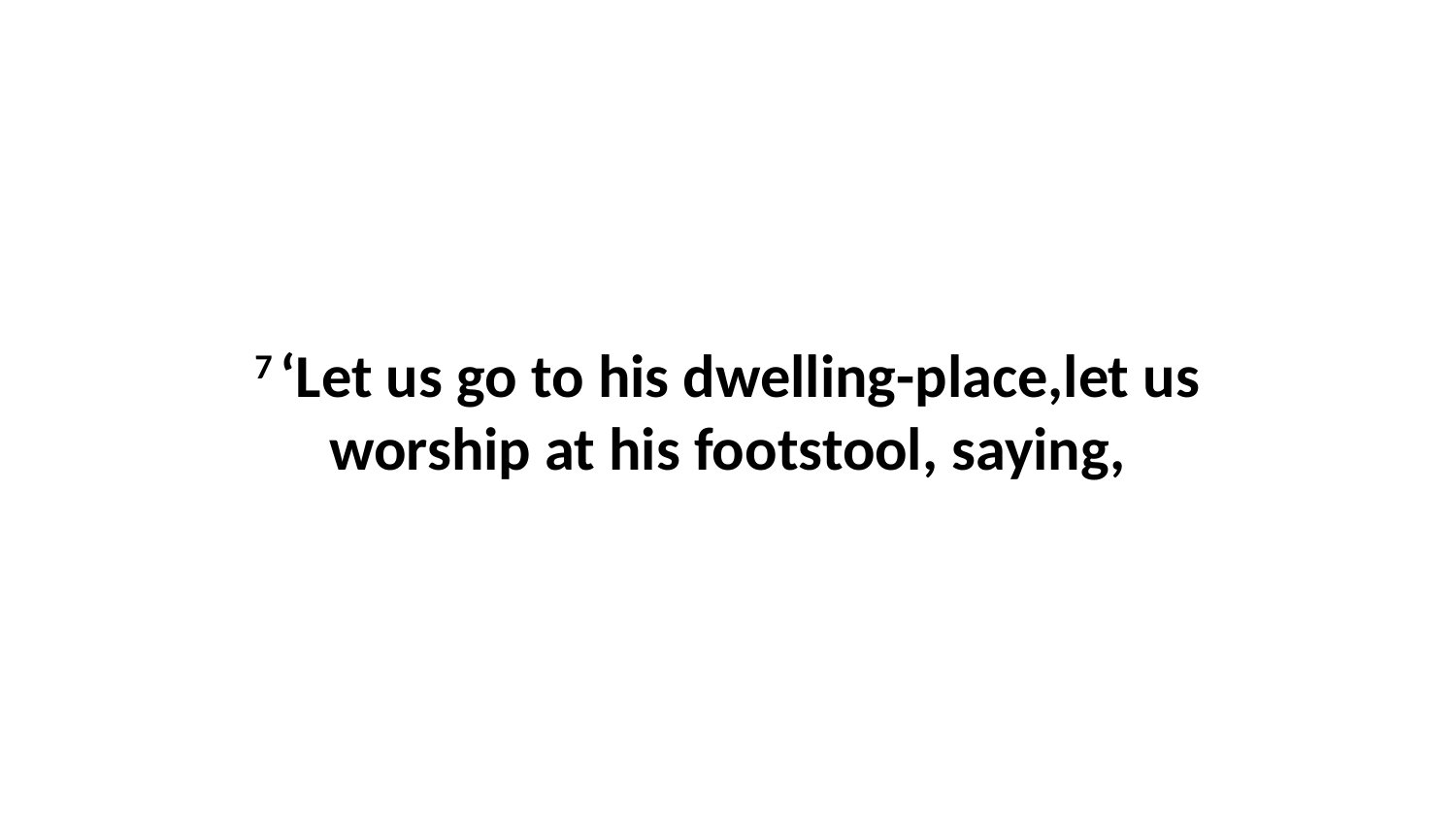

7 ‘Let us go to his dwelling-place,let us worship at his footstool, saying,